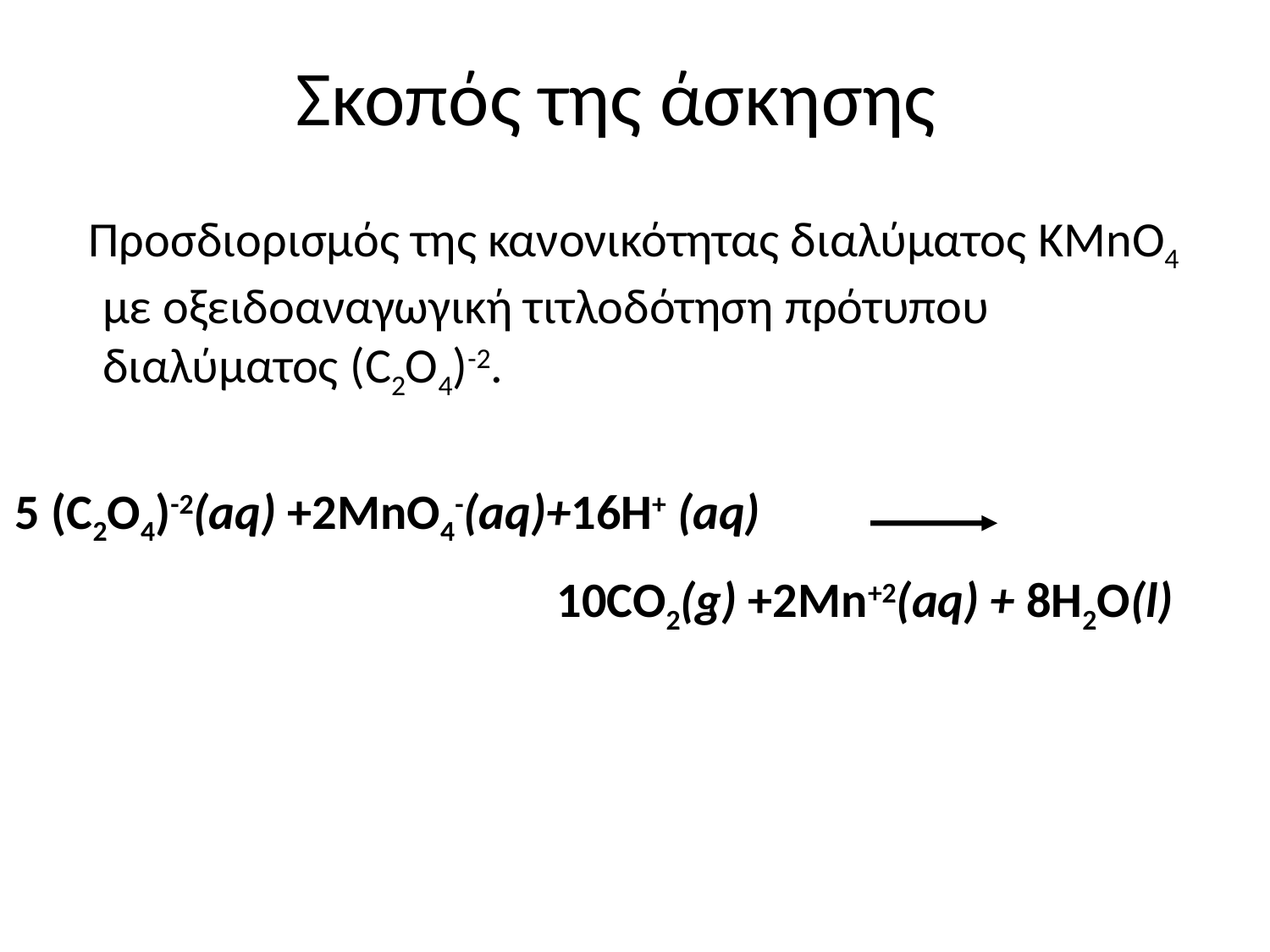

Σκοπός της άσκησης
   Προσδιορισμός της κανονικότητας διαλύματος KMnO4 με οξειδοαναγωγική τιτλοδότηση πρότυπου διαλύματος (C2O4)-2.
5 (C2O4)-2(aq) +2MnO4-(aq)+16H+ (aq)
 				   10CO2(g) +2Mn+2(aq) + 8H2O(l)